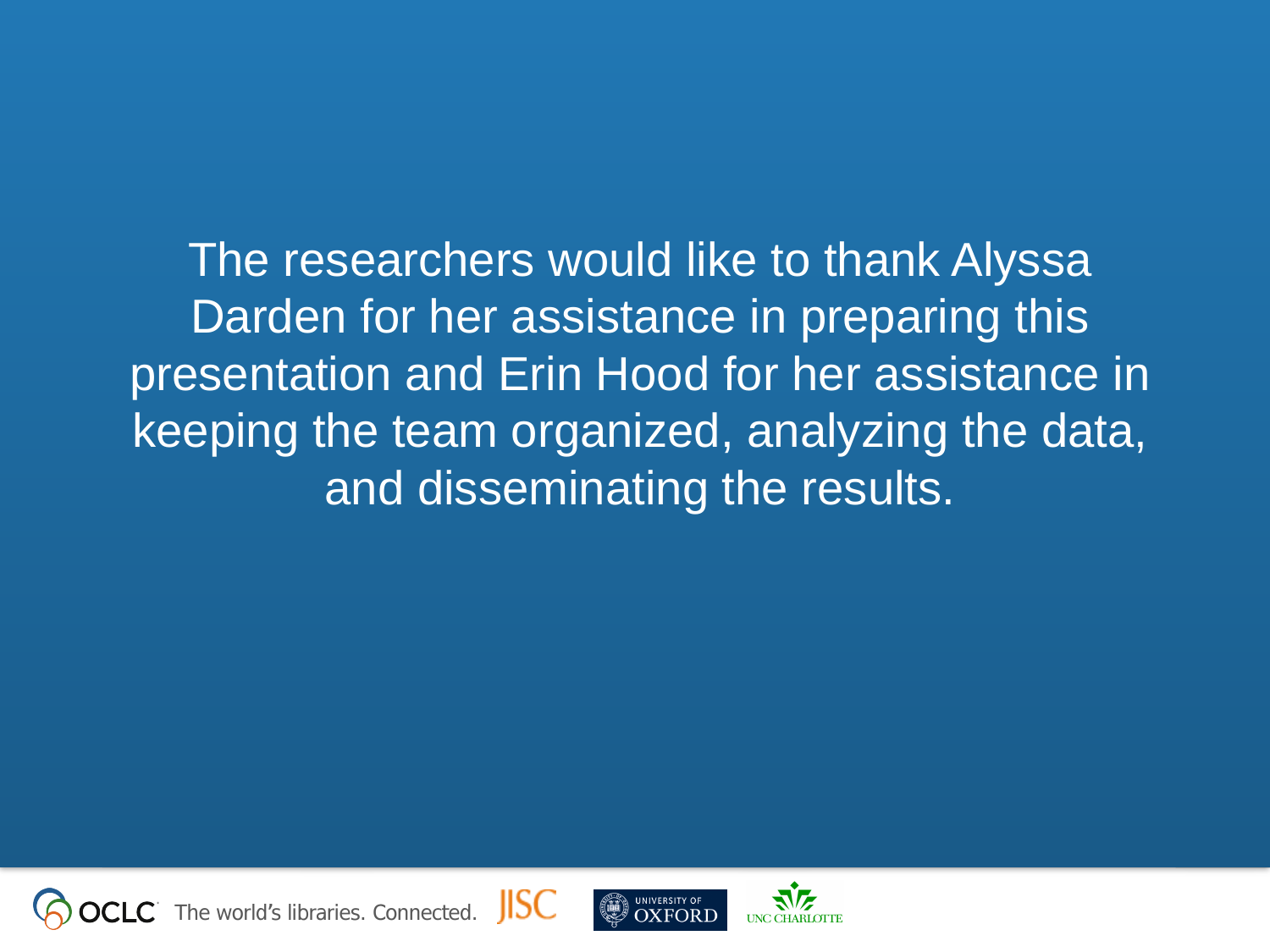

# The researchers would like to thank Alyssa Darden for her assistance in preparing this presentation and Erin Hood for her assistance in keeping the team organized, analyzing the data, and disseminating the results.